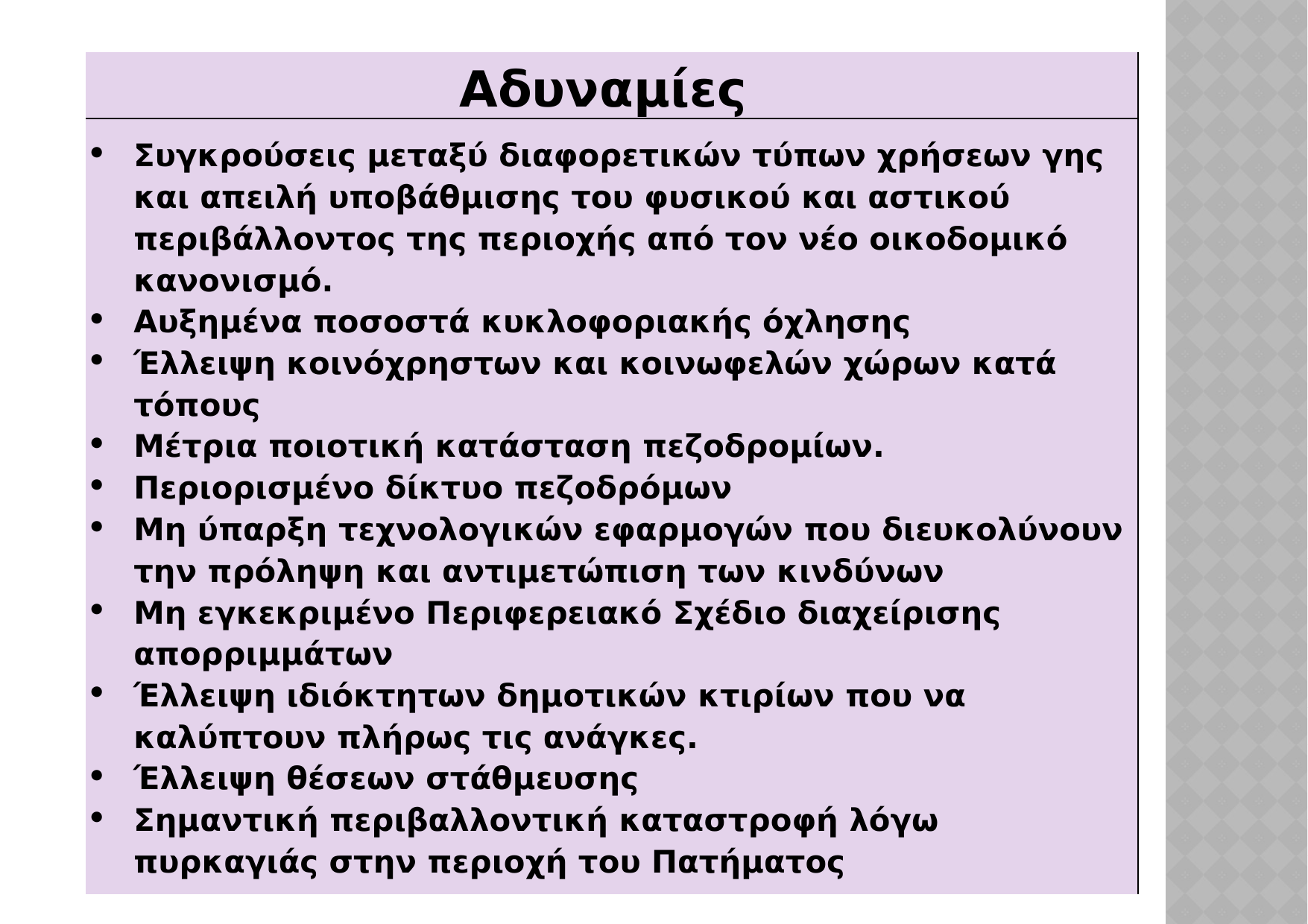

| Αδυναμίες |
| --- |
| Συγκρούσεις μεταξύ διαφορετικών τύπων χρήσεων γης και απειλή υποβάθμισης του φυσικού και αστικού περιβάλλοντος της περιοχής από τον νέο οικοδομικό κανονισμό. Αυξημένα ποσοστά κυκλοφοριακής όχλησης Έλλειψη κοινόχρηστων και κοινωφελών χώρων κατά τόπους Μέτρια ποιοτική κατάσταση πεζοδρομίων. Περιορισμένο δίκτυο πεζοδρόμων Μη ύπαρξη τεχνολογικών εφαρμογών που διευκολύνουν την πρόληψη και αντιμετώπιση των κινδύνων Μη εγκεκριμένο Περιφερειακό Σχέδιο διαχείρισης απορριμμάτων Έλλειψη ιδιόκτητων δημοτικών κτιρίων που να καλύπτουν πλήρως τις ανάγκες. Έλλειψη θέσεων στάθμευσης Σημαντική περιβαλλοντική καταστροφή λόγω πυρκαγιάς στην περιοχή του Πατήματος |